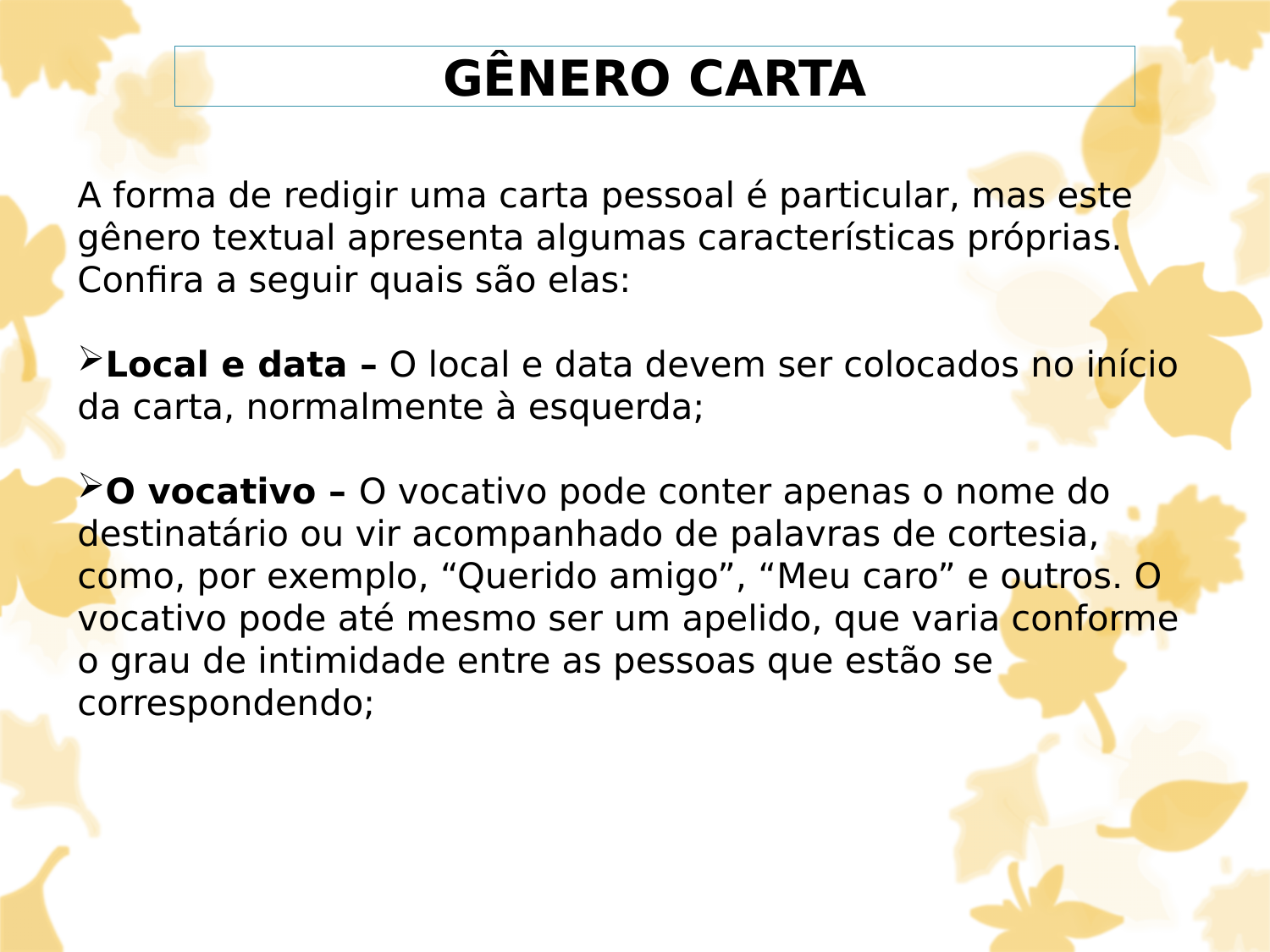

GÊNERO CARTA
A forma de redigir uma carta pessoal é particular, mas este gênero textual apresenta algumas características próprias. Confira a seguir quais são elas:

Local e data – O local e data devem ser colocados no início da carta, normalmente à esquerda;

O vocativo – O vocativo pode conter apenas o nome do destinatário ou vir acompanhado de palavras de cortesia, como, por exemplo, “Querido amigo”, “Meu caro” e outros. O vocativo pode até mesmo ser um apelido, que varia conforme o grau de intimidade entre as pessoas que estão se correspondendo;